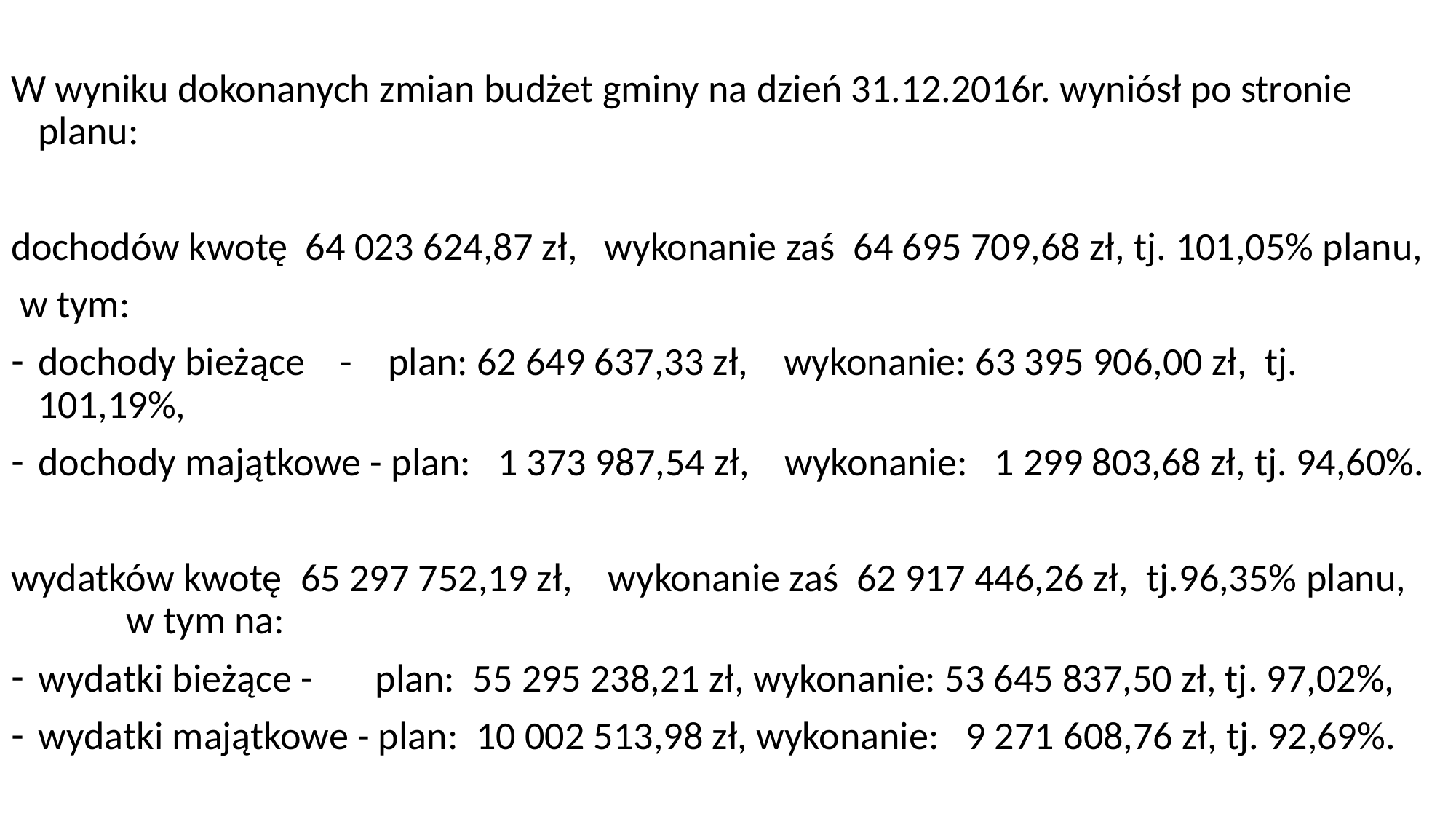

W wyniku dokonanych zmian budżet gminy na dzień 31.12.2016r. wyniósł po stronie planu:

dochodów kwotę  64 023 624,87 zł,   wykonanie zaś  64 695 709,68 zł, tj. 101,05% planu,
 w tym:
dochody bieżące    -    plan: 62 649 637,33 zł,    wykonanie: 63 395 906,00 zł,  tj. 101,19%,
dochody majątkowe - plan:   1 373 987,54 zł,    wykonanie:   1 299 803,68 zł, tj. 94,60%.

wydatków kwotę  65 297 752,19 zł,    wykonanie zaś  62 917 446,26 zł,  tj.96,35% planu,                  w tym na:
wydatki bieżące -       plan:  55 295 238,21 zł, wykonanie: 53 645 837,50 zł, tj. 97,02%,
wydatki majątkowe - plan:  10 002 513,98 zł, wykonanie:   9 271 608,76 zł, tj. 92,69%.